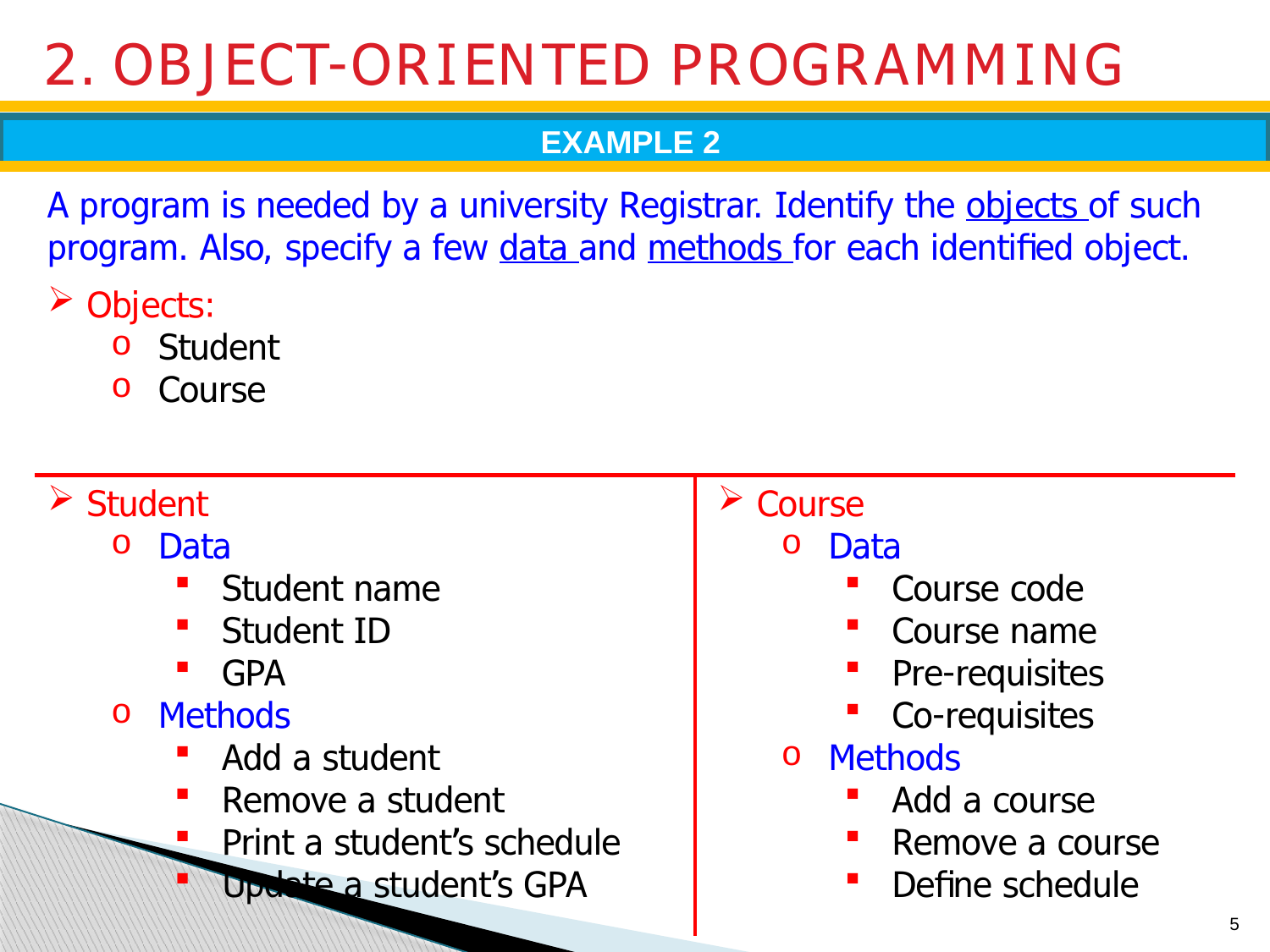

# 2. OBJECT-ORIENTED PROGRAMMING
EXAMPLE 2
A program is needed by a university Registrar. Identify the objects of such program. Also, specify a few data and methods for each identified object.
Objects:
Student
Course
Course
Data
Course code
Course name
Pre-requisites
Co-requisites
Methods
Add a course
Remove a course
Define schedule
Student
Data
Student name
Student ID
GPA
Methods
Add a student
Remove a student
Print a student’s schedule
Update a student’s GPA
5